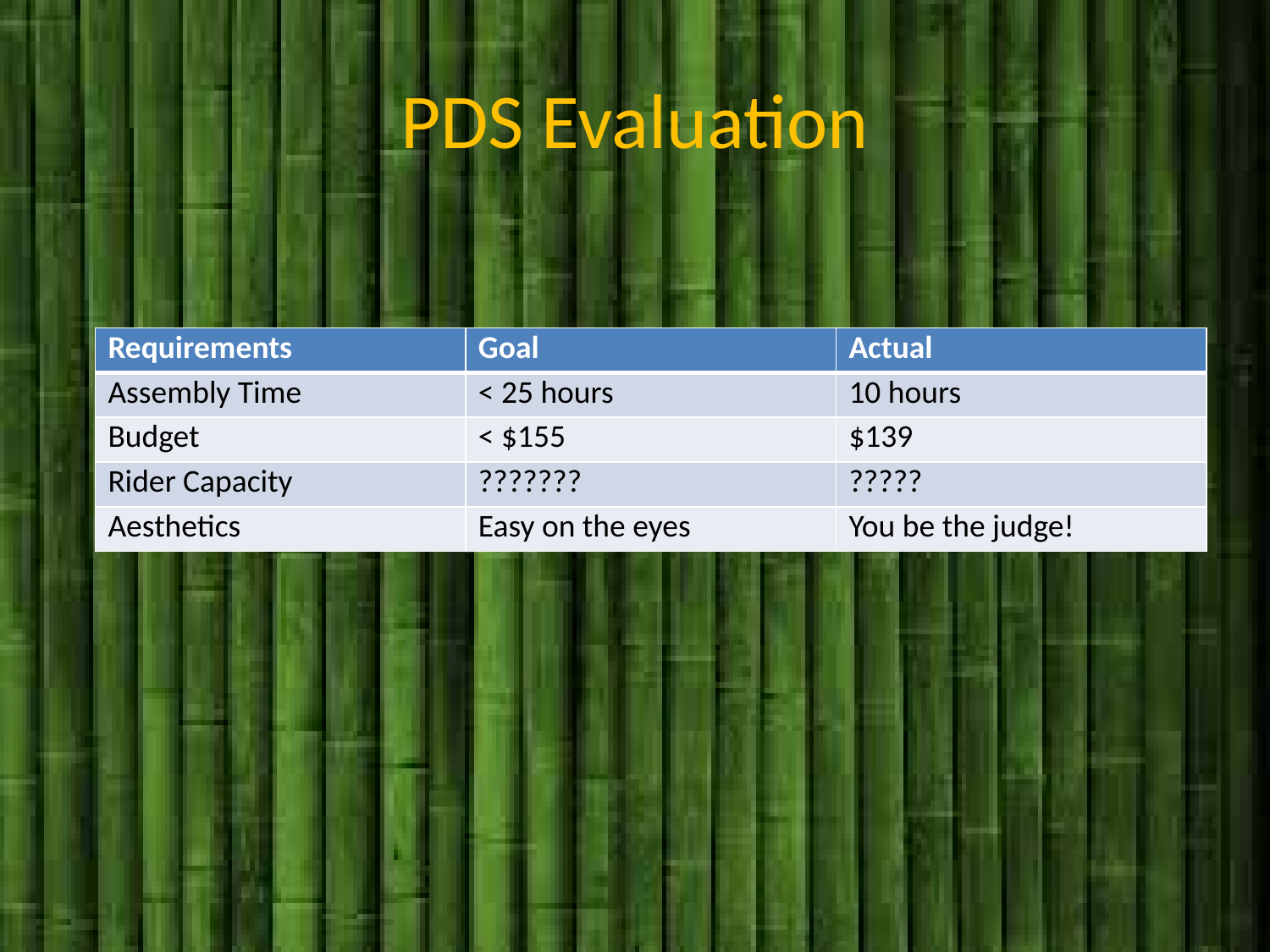

# PDS Evaluation
| Requirements | Goal | Actual |
| --- | --- | --- |
| Assembly Time | < 25 hours | 10 hours |
| Budget | < $155 | $139 |
| Rider Capacity | ??????? | ????? |
| Aesthetics | Easy on the eyes | You be the judge! |